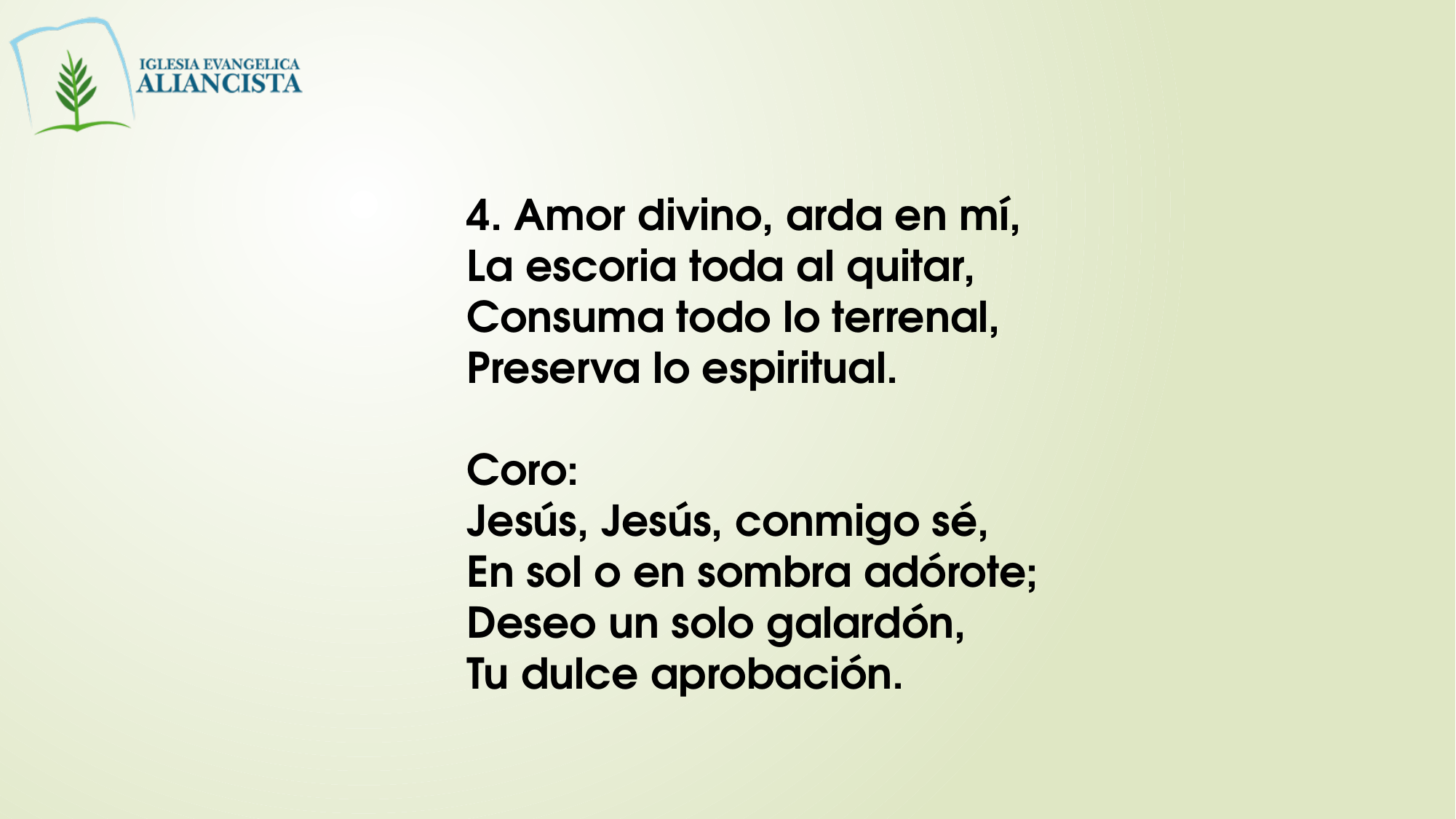

4. Amor divino, arda en mí,
La escoria toda al quitar,
Consuma todo lo terrenal,
Preserva lo espiritual.

Coro:
Jesús, Jesús, conmigo sé,
En sol o en sombra adórote;
Deseo un solo galardón,
Tu dulce aprobación.